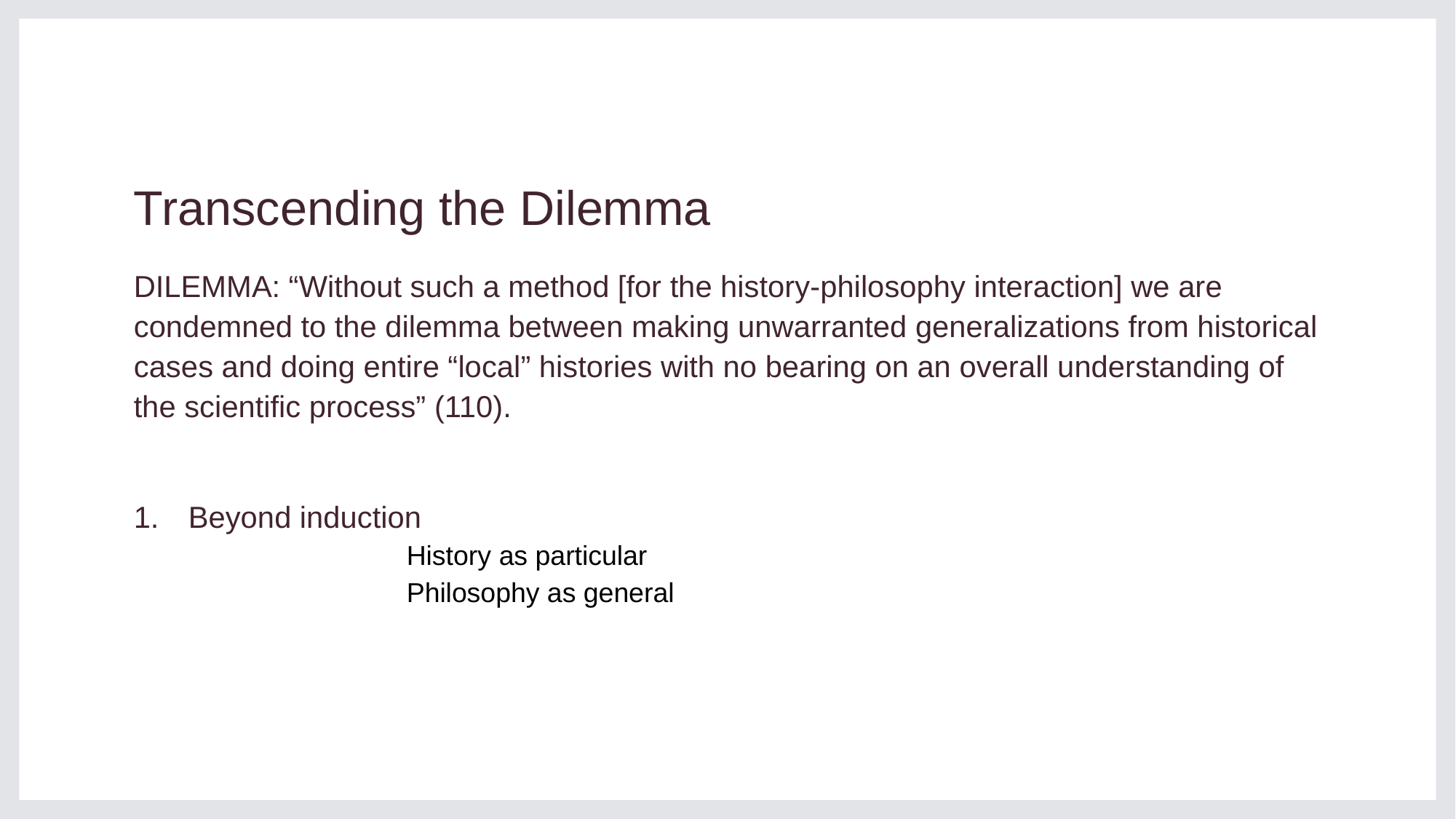

# Transcending the Dilemma
DILEMMA: “Without such a method [for the history-philosophy interaction] we are condemned to the dilemma between making unwarranted generalizations from historical cases and doing entire “local” histories with no bearing on an overall understanding of the scientific process” (110).

Beyond induction
History as particular
Philosophy as general